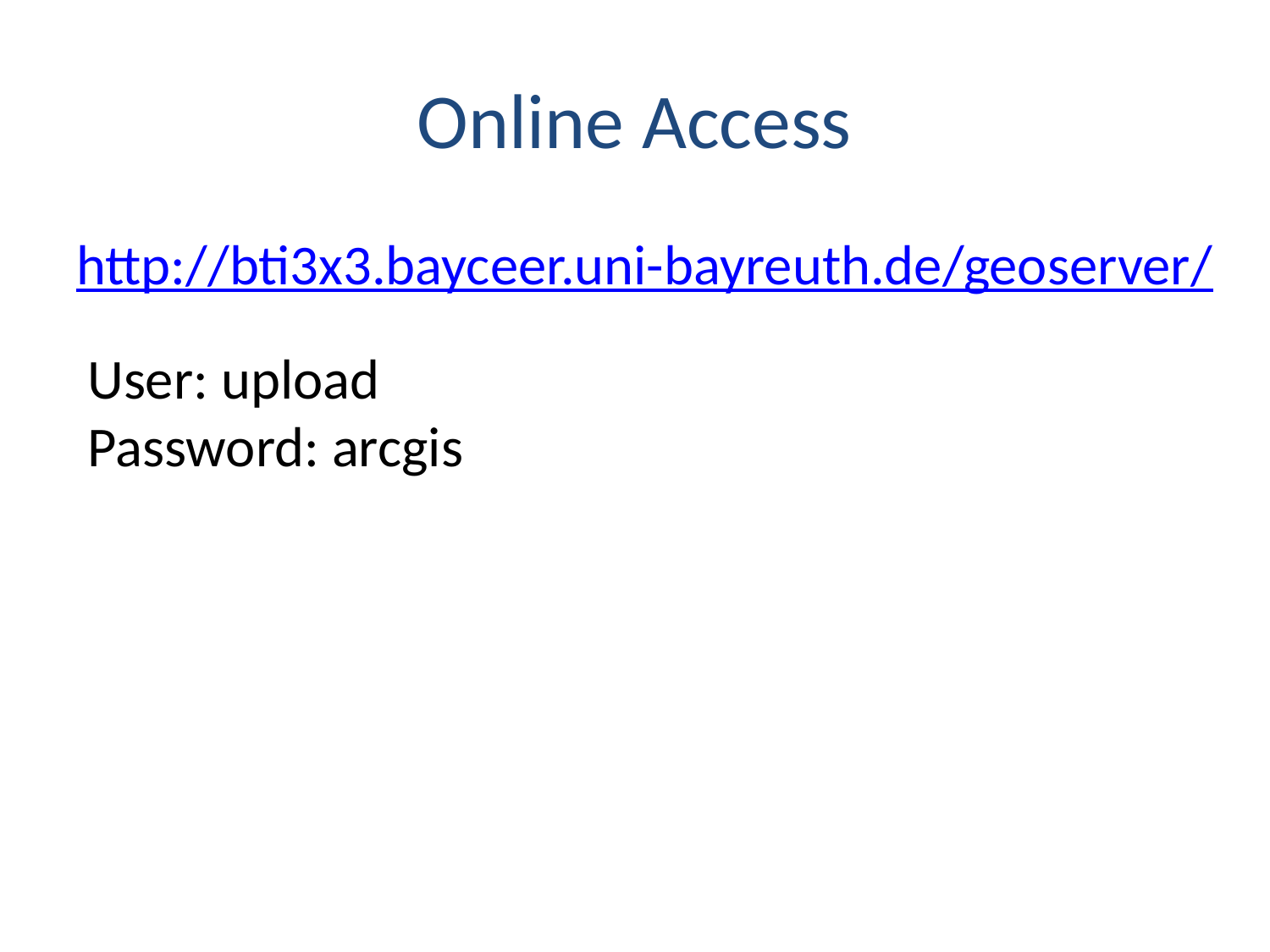

# Online Access
http://bti3x3.bayceer.uni-bayreuth.de/geoserver/
User: upload
Password: arcgis